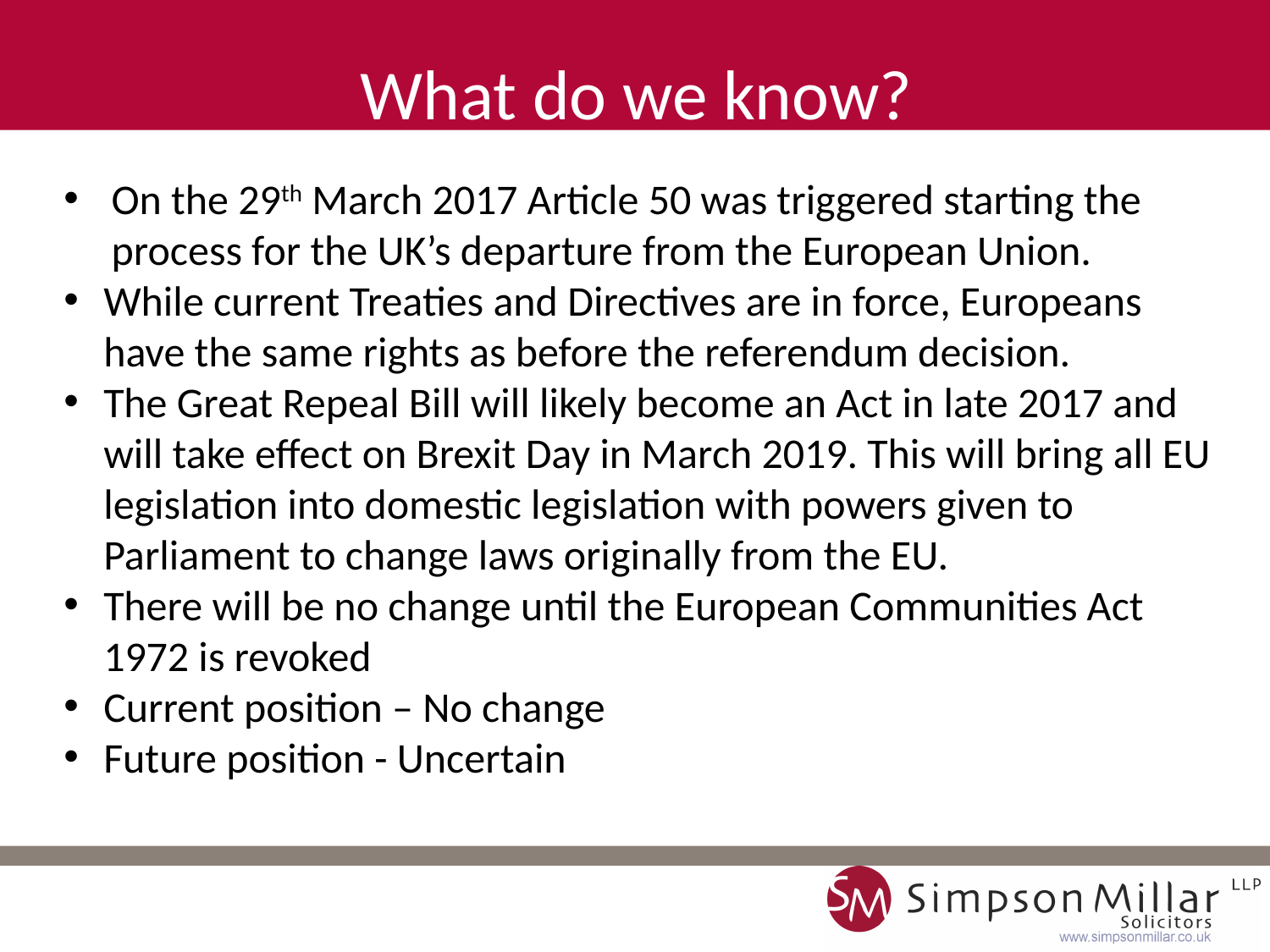

What do we know?
On the 29th March 2017 Article 50 was triggered starting the process for the UK’s departure from the European Union.
While current Treaties and Directives are in force, Europeans have the same rights as before the referendum decision.
The Great Repeal Bill will likely become an Act in late 2017 and will take effect on Brexit Day in March 2019. This will bring all EU legislation into domestic legislation with powers given to Parliament to change laws originally from the EU.
There will be no change until the European Communities Act 1972 is revoked
Current position – No change
Future position - Uncertain